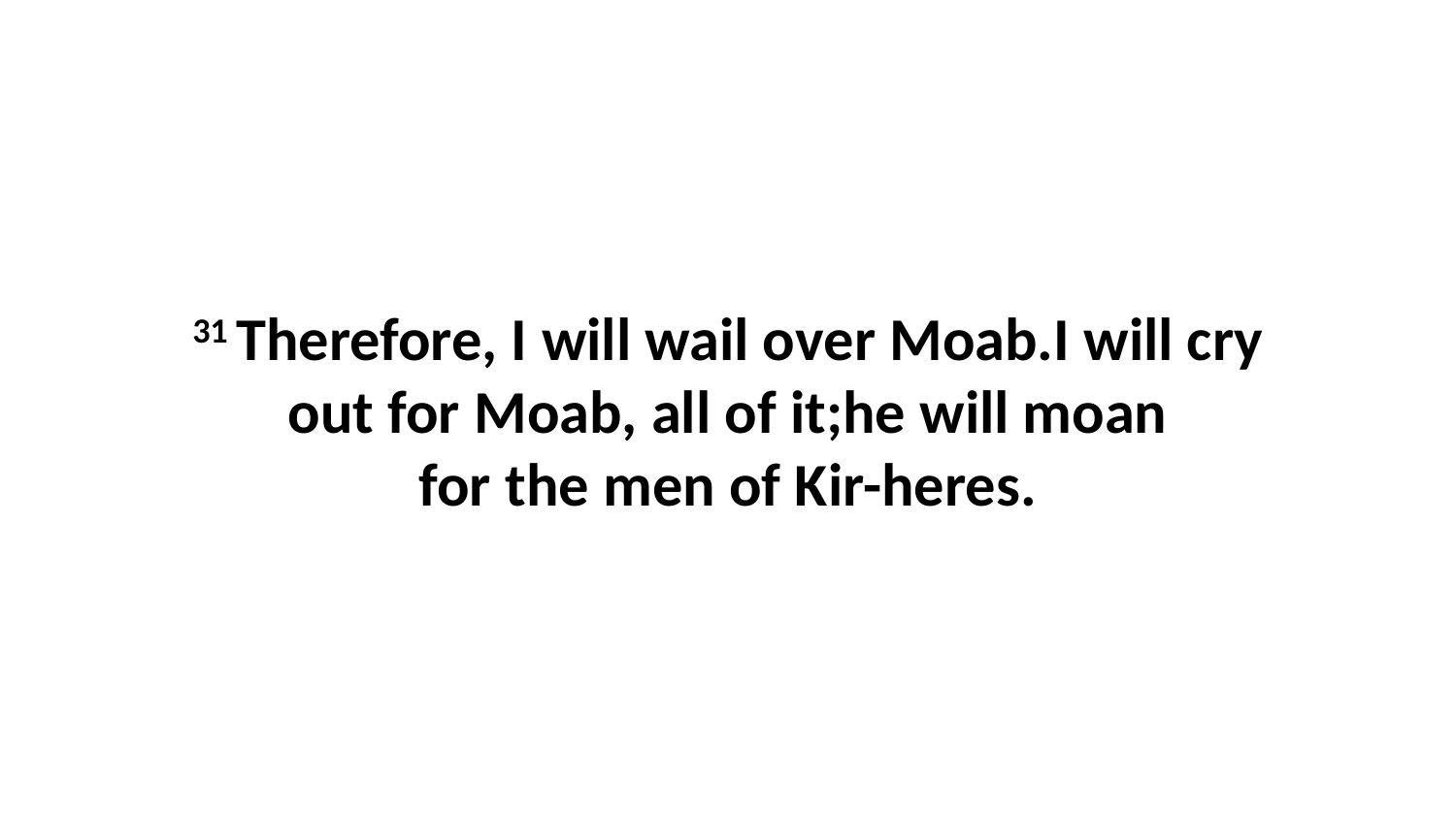

31 Therefore, I will wail over Moab.I will cry out for Moab, all of it;he will moan for the men of Kir-heres.